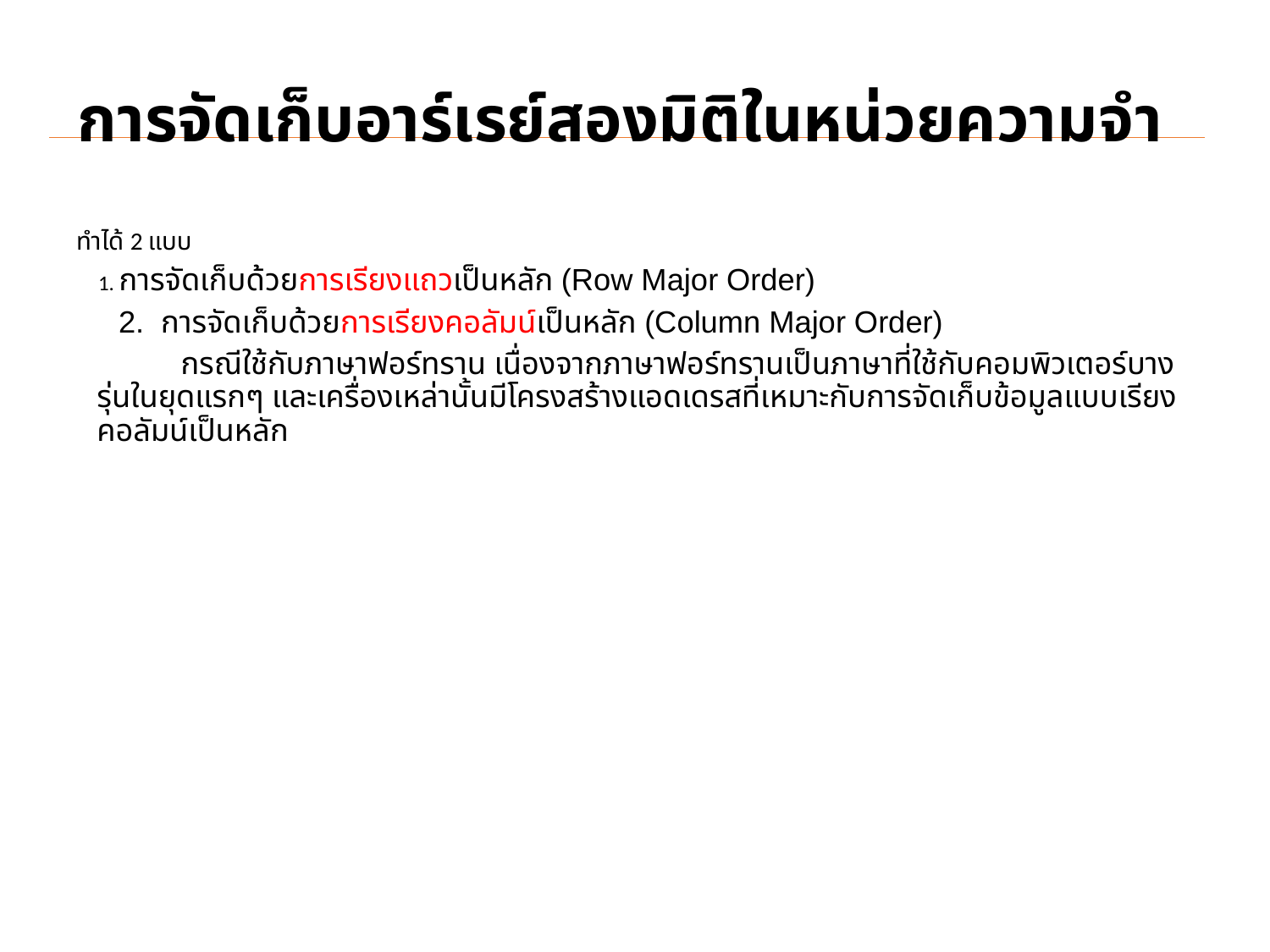

# การจัดเก็บอาร์เรย์สองมิติในหน่วยความจำ
ทำได้ 2 แบบ
    1. การจัดเก็บด้วยการเรียงแถวเป็นหลัก (Row Major Order)
     2.  การจัดเก็บด้วยการเรียงคอลัมน์เป็นหลัก (Column Major Order)
             กรณีใช้กับภาษาฟอร์ทราน เนื่องจากภาษาฟอร์ทรานเป็นภาษาที่ใช้กับคอมพิวเตอร์บางรุ่นในยุดแรกๆ และเครื่องเหล่านั้นมีโครงสร้างแอดเดรสที่เหมาะกับการจัดเก็บข้อมูลแบบเรียงคอลัมน์เป็นหลัก